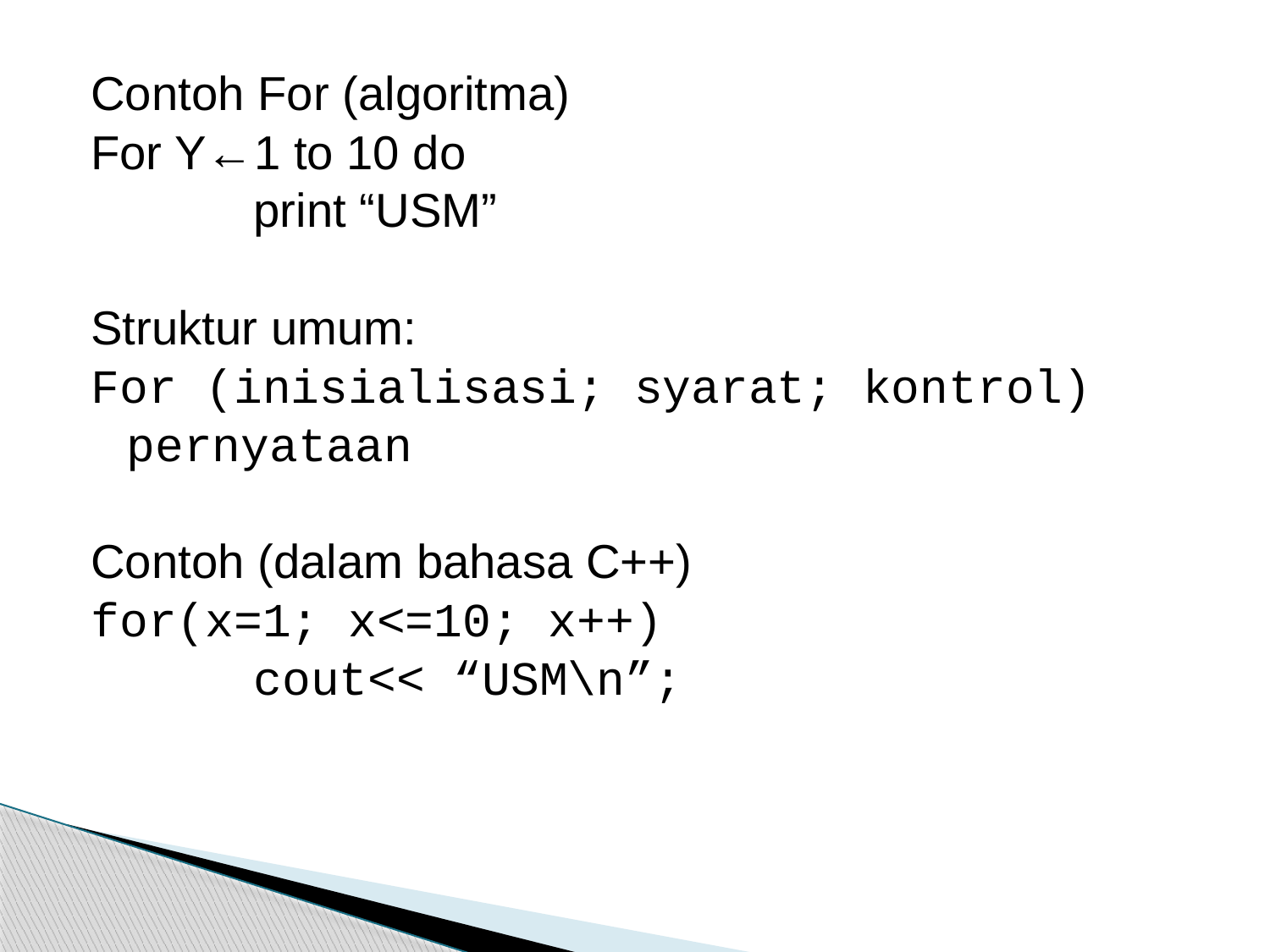

Contoh For (algoritma)
For Y←1 to 10 do
		print “USM”

Struktur umum:
For (inisialisasi; syarat; kontrol)
	pernyataan

Contoh (dalam bahasa C++)
for(x=1; x<=10; x++)
		cout<< “USM\n”;